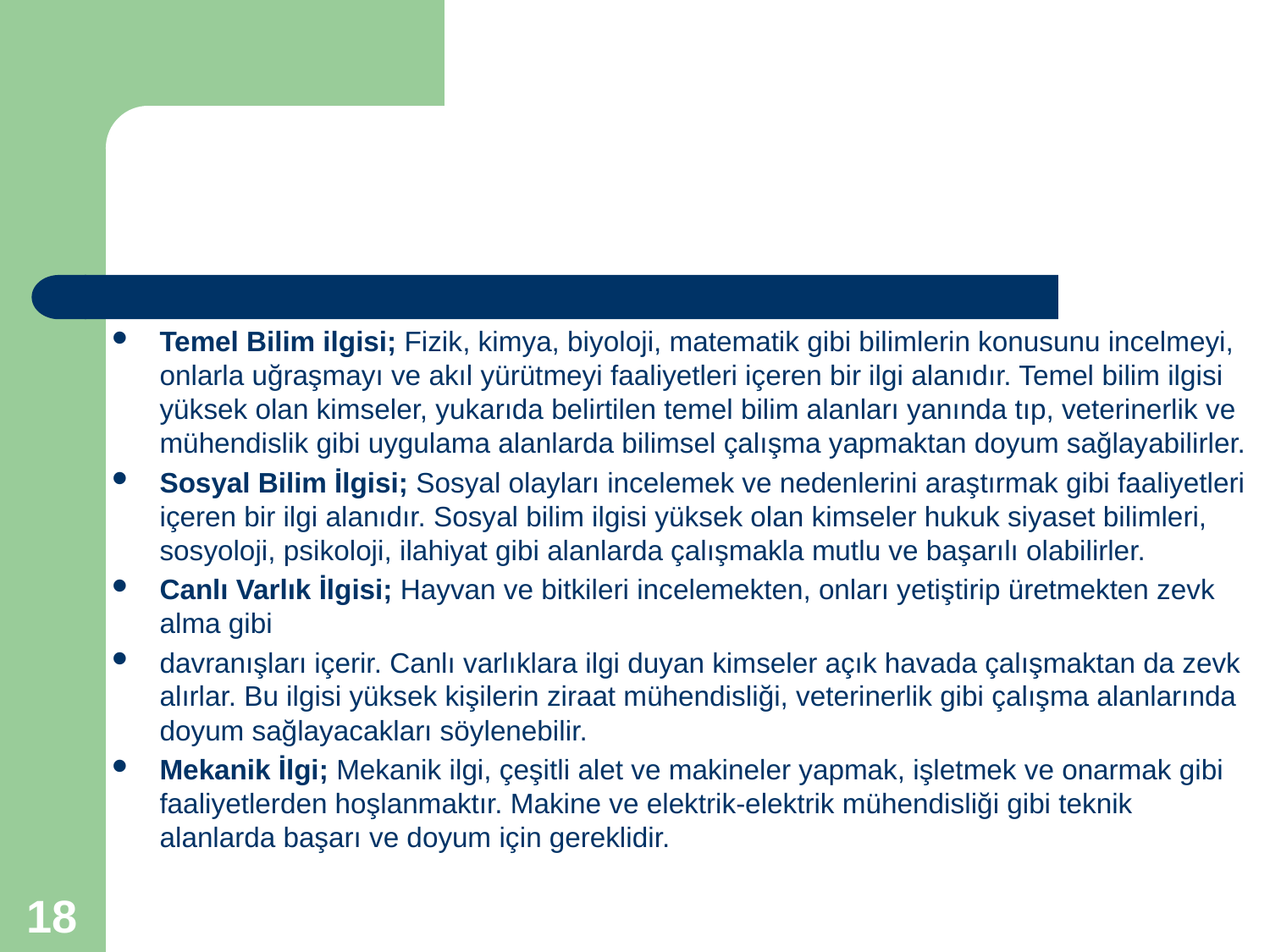

Temel Bilim ilgisi; Fizik, kimya, biyoloji, matematik gibi bilimlerin konusunu incelmeyi, onlarla uğraşmayı ve akıl yürütmeyi faaliyetleri içeren bir ilgi alanıdır. Temel bilim ilgisi yüksek olan kimseler, yukarıda belirtilen temel bilim alanları yanında tıp, veterinerlik ve mühendislik gibi uygulama alanlarda bilimsel çalışma yapmaktan doyum sağlayabilirler.
Sosyal Bilim İlgisi; Sosyal olayları incelemek ve nedenlerini araştırmak gibi faaliyetleri içeren bir ilgi alanıdır. Sosyal bilim ilgisi yüksek olan kimseler hukuk siyaset bilimleri, sosyoloji, psikoloji, ilahiyat gibi alanlarda çalışmakla mutlu ve başarılı olabilirler.
Canlı Varlık İlgisi; Hayvan ve bitkileri incelemekten, onları yetiştirip üretmekten zevk alma gibi
davranışları içerir. Canlı varlıklara ilgi duyan kimseler açık havada çalışmaktan da zevk alırlar. Bu ilgisi yüksek kişilerin ziraat mühendisliği, veterinerlik gibi çalışma alanlarında doyum sağlayacakları söylenebilir.
Mekanik İlgi; Mekanik ilgi, çeşitli alet ve makineler yapmak, işletmek ve onarmak gibi faaliyetlerden hoşlanmaktır. Makine ve elektrik-elektrik mühendisliği gibi teknik alanlarda başarı ve doyum için gereklidir.

18